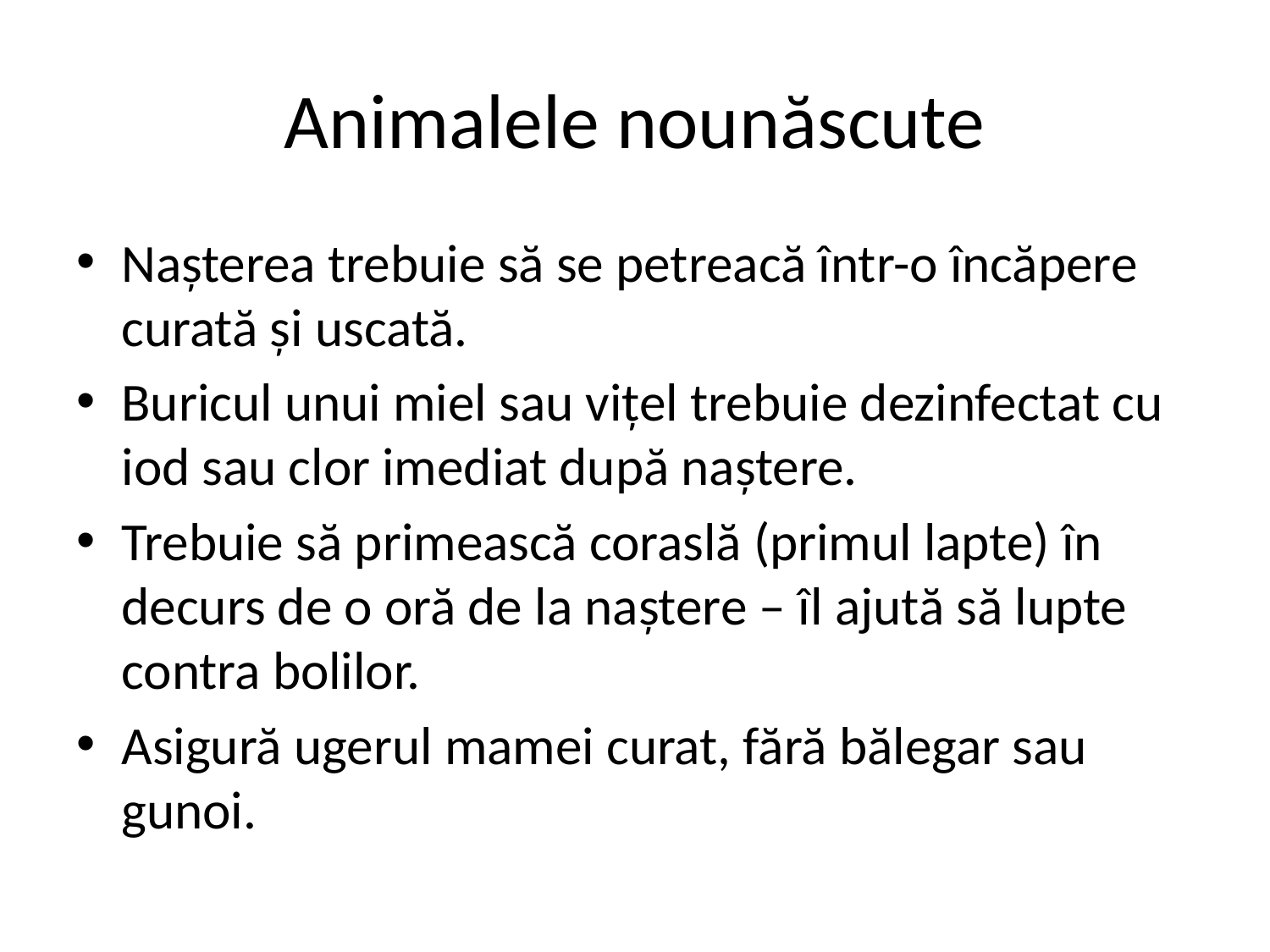

# Animalele nounăscute
Nașterea trebuie să se petreacă într-o încăpere curată și uscată.
Buricul unui miel sau vițel trebuie dezinfectat cu iod sau clor imediat după naștere.
Trebuie să primească coraslă (primul lapte) în decurs de o oră de la naștere – îl ajută să lupte contra bolilor.
Asigură ugerul mamei curat, fără bălegar sau gunoi.